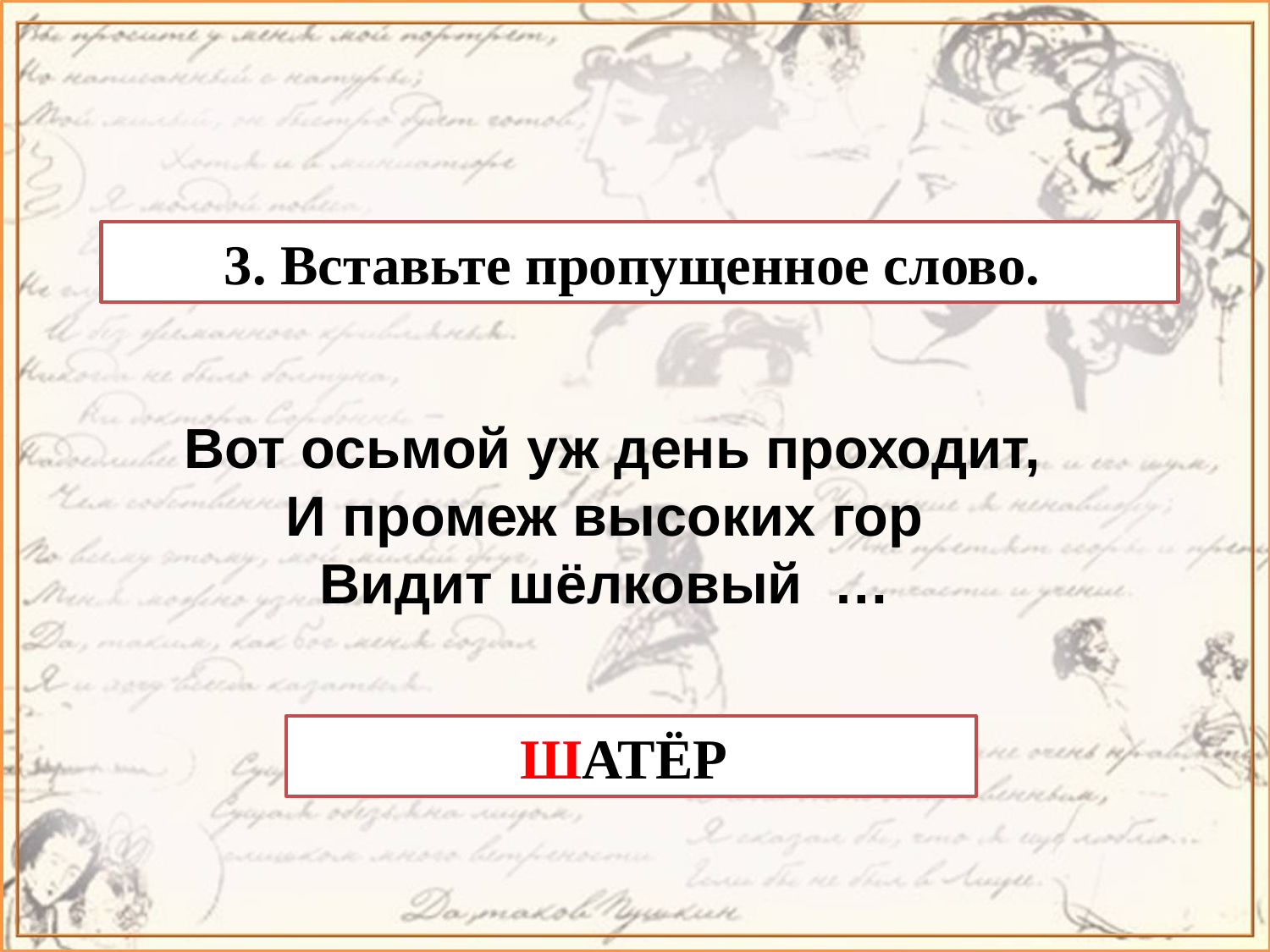

3. Вставьте пропущенное слово.
 Вот осьмой уж день проходит,
И промеж высоких гор
Видит шёлковый  …
ШАТЁР